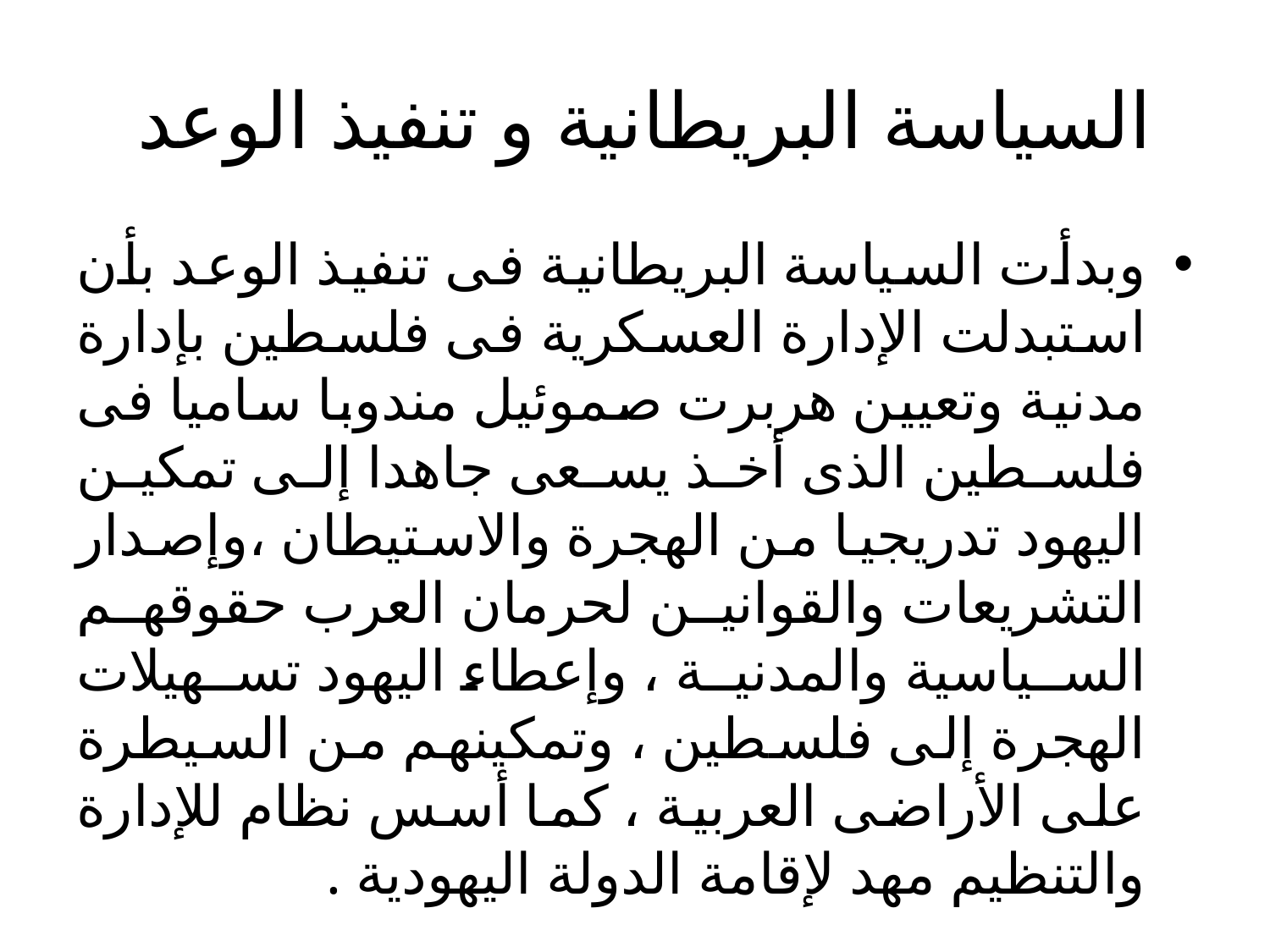

# السياسة البريطانية و تنفيذ الوعد
وبدأت السياسة البريطانية فى تنفيذ الوعد بأن استبدلت الإدارة العسكرية فى فلسطين بإدارة مدنية وتعيين هربرت صموئيل مندوبا ساميا فى فلسطين الذى أخذ يسعى جاهدا إلى تمكين اليهود تدريجيا من الهجرة والاستيطان ،وإصدار التشريعات والقوانين لحرمان العرب حقوقهم السياسية والمدنية ، وإعطاء اليهود تسهيلات الهجرة إلى فلسطين ، وتمكينهم من السيطرة على الأراضى العربية ، كما أسس نظام للإدارة والتنظيم مهد لإقامة الدولة اليهودية .